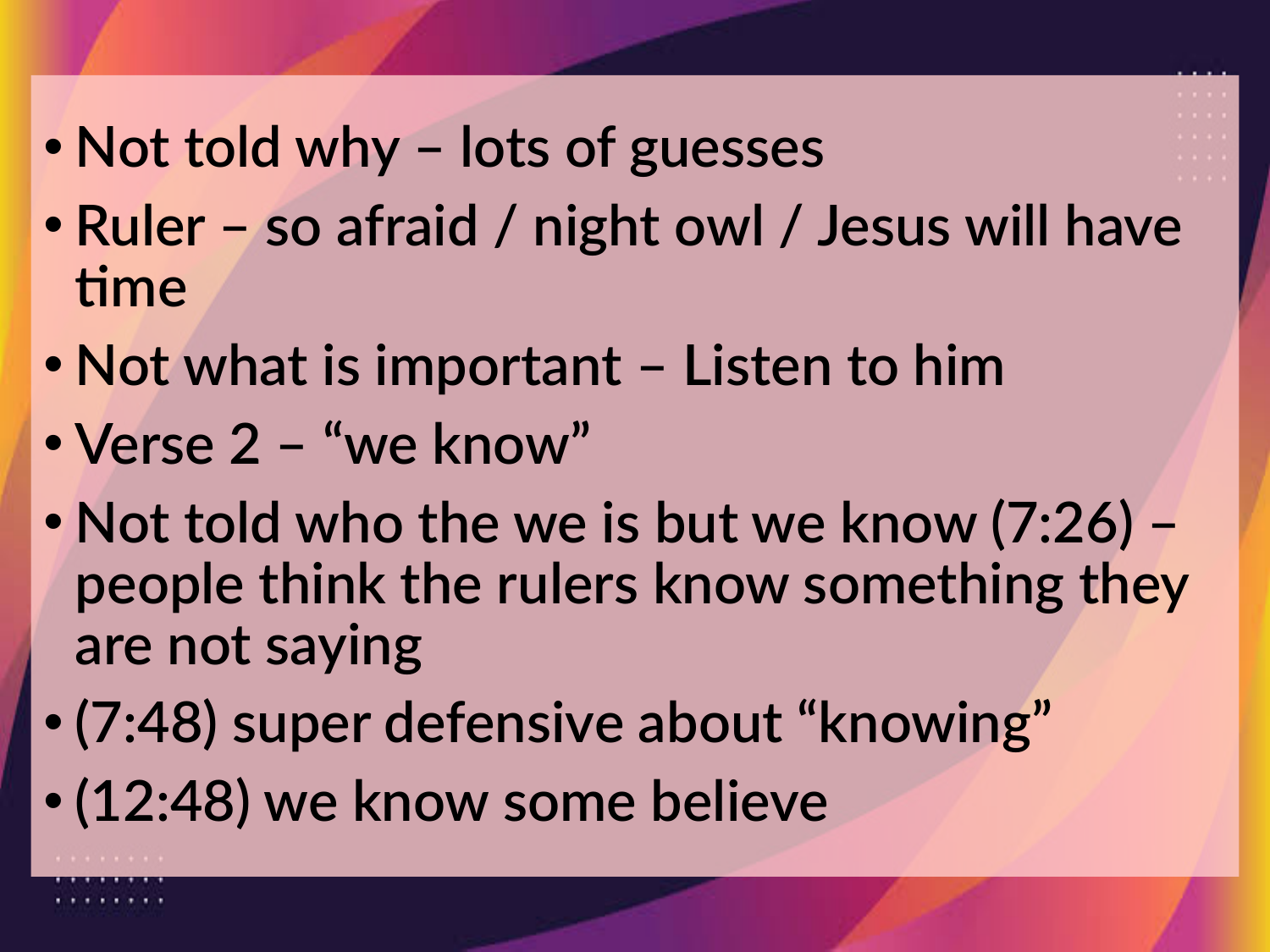

Not told why – lots of guesses
Ruler – so afraid / night owl / Jesus will have time
Not what is important – Listen to him
Verse 2 – “we know”
Not told who the we is but we know (7:26) – people think the rulers know something they are not saying
(7:48) super defensive about “knowing”
(12:48) we know some believe